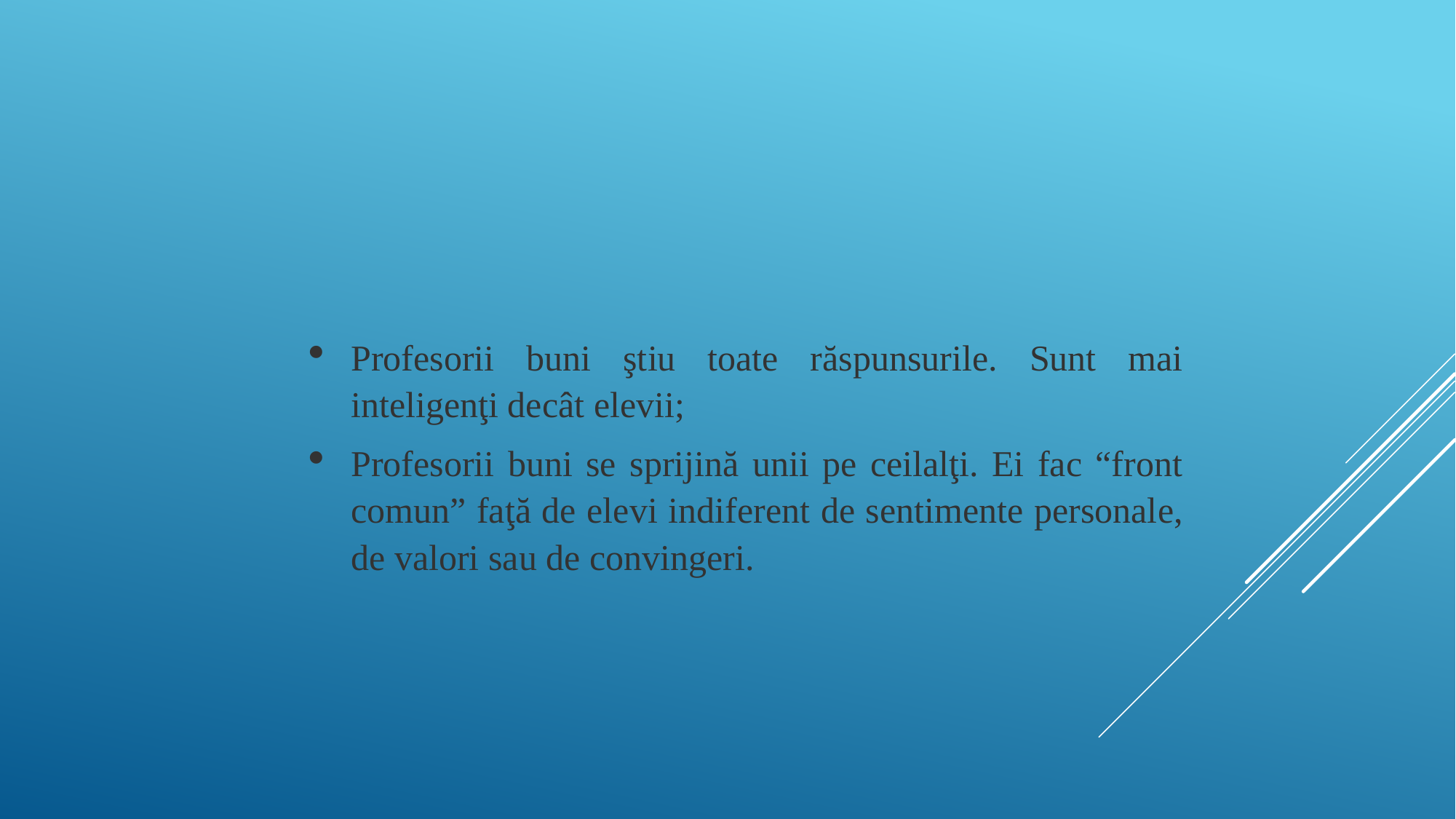

Profesorii buni ştiu toate răspunsurile. Sunt mai inteligenţi decât elevii;
Profesorii buni se sprijină unii pe ceilalţi. Ei fac “front comun” faţă de elevi indiferent de sentimente personale, de valori sau de convingeri.